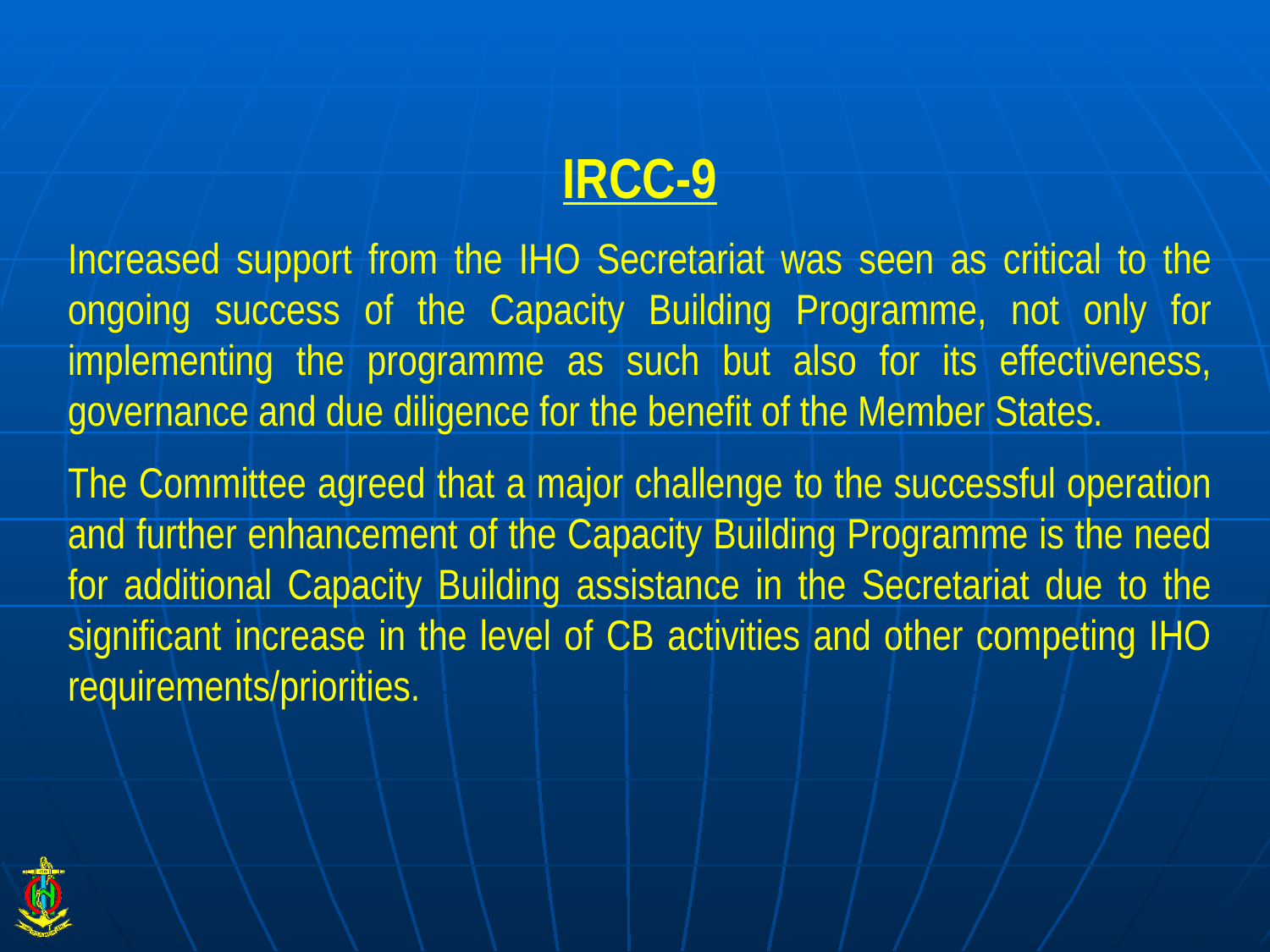

IRCC-9
Increased support from the IHO Secretariat was seen as critical to the ongoing success of the Capacity Building Programme, not only for implementing the programme as such but also for its effectiveness, governance and due diligence for the benefit of the Member States.
The Committee agreed that a major challenge to the successful operation and further enhancement of the Capacity Building Programme is the need for additional Capacity Building assistance in the Secretariat due to the significant increase in the level of CB activities and other competing IHO requirements/priorities.